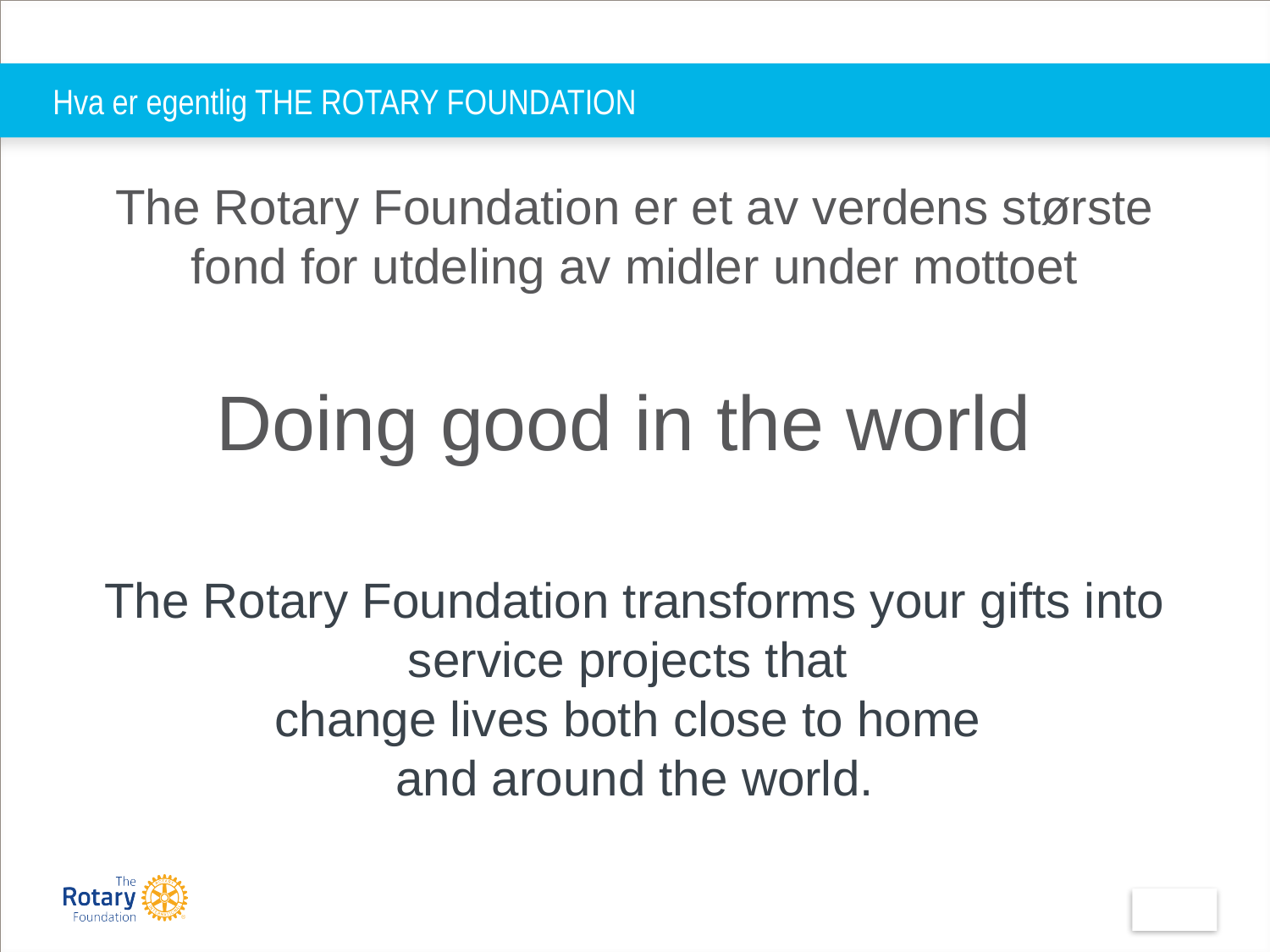

# Hva er egentlig THE ROTARY FOUNDATION
The Rotary Foundation er et av verdens største fond for utdeling av midler under mottoet
Doing good in the world
The Rotary Foundation transforms your gifts into service projects that
change lives both close to home
and around the world.